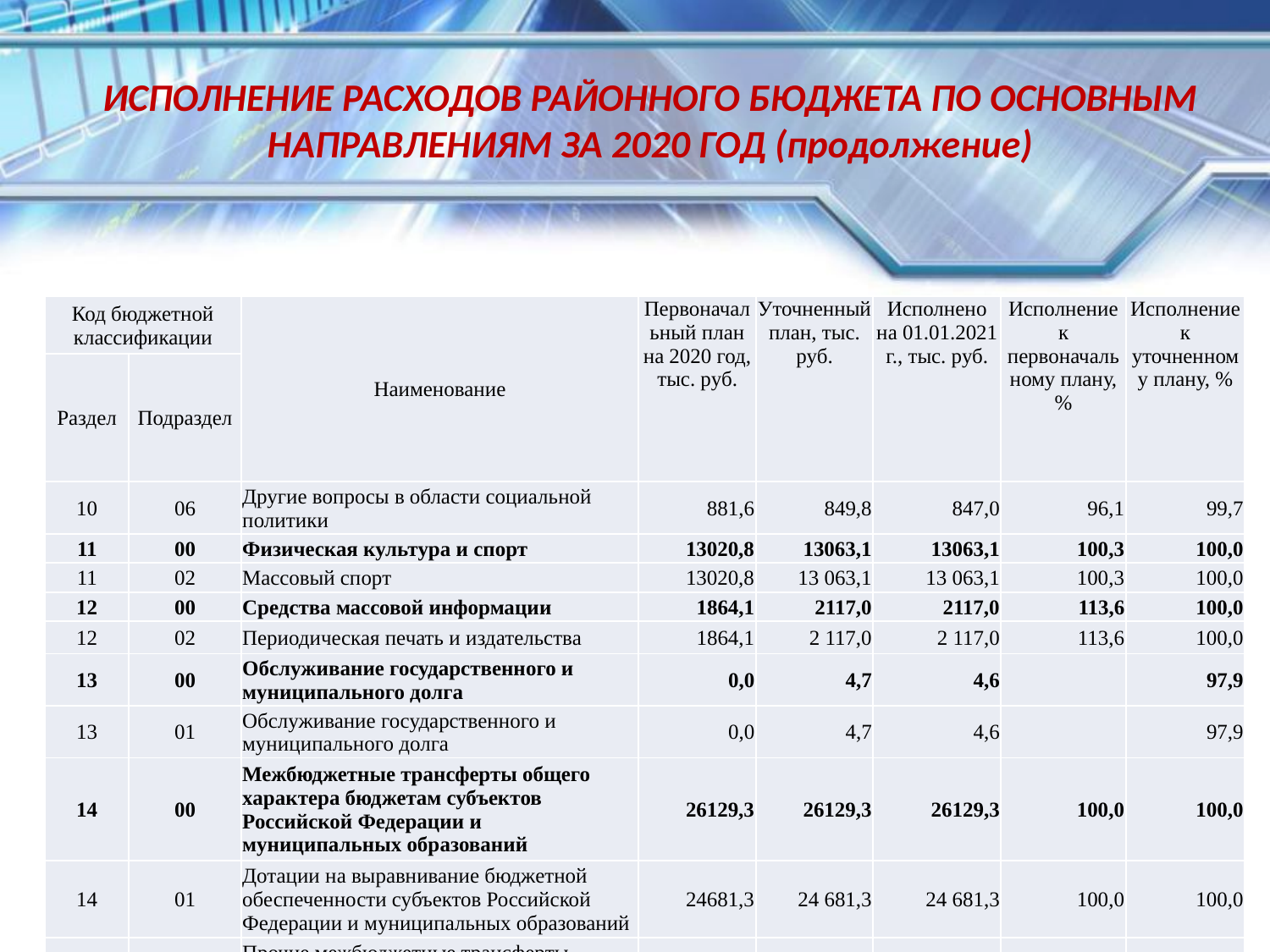

ИСПОЛНЕНИЕ РАСХОДОВ РАЙОННОГО БЮДЖЕТА ПО ОСНОВНЫМ НАПРАВЛЕНИЯМ ЗА 2020 ГОД (продолжение)
| Код бюджетной классификации |  | Наименование | Первоначальный план на 2020 год, тыс. руб. | Уточненный план, тыс. руб. | Исполнено на 01.01.2021 г., тыс. руб. | Исполнение к первоначальному плану, % | Исполнение к уточненному плану, % |
| --- | --- | --- | --- | --- | --- | --- | --- |
| Раздел | Подраздел |  |  |  |  |  |  |
| 10 | 06 | Другие вопросы в области социальной политики | 881,6 | 849,8 | 847,0 | 96,1 | 99,7 |
| 11 | 00 | Физическая культура и спорт | 13020,8 | 13063,1 | 13063,1 | 100,3 | 100,0 |
| 11 | 02 | Массовый спорт | 13020,8 | 13 063,1 | 13 063,1 | 100,3 | 100,0 |
| 12 | 00 | Средства массовой информации | 1864,1 | 2117,0 | 2117,0 | 113,6 | 100,0 |
| 12 | 02 | Периодическая печать и издательства | 1864,1 | 2 117,0 | 2 117,0 | 113,6 | 100,0 |
| 13 | 00 | Обслуживание государственного и муниципального долга | 0,0 | 4,7 | 4,6 |  | 97,9 |
| 13 | 01 | Обслуживание государственного и муниципального долга | 0,0 | 4,7 | 4,6 |  | 97,9 |
| 14 | 00 | Межбюджетные трансферты общего характера бюджетам субъектов Российской Федерации и муниципальных образований | 26129,3 | 26129,3 | 26129,3 | 100,0 | 100,0 |
| 14 | 01 | Дотации на выравнивание бюджетной обеспеченности субъектов Российской Федерации и муниципальных образований | 24681,3 | 24 681,3 | 24 681,3 | 100,0 | 100,0 |
| 14 | 03 | Прочие межбюджетные трансферты общего характера | 1448,0 | 1 448,0 | 1 448,0 | 100,0 | 100,0 |
24